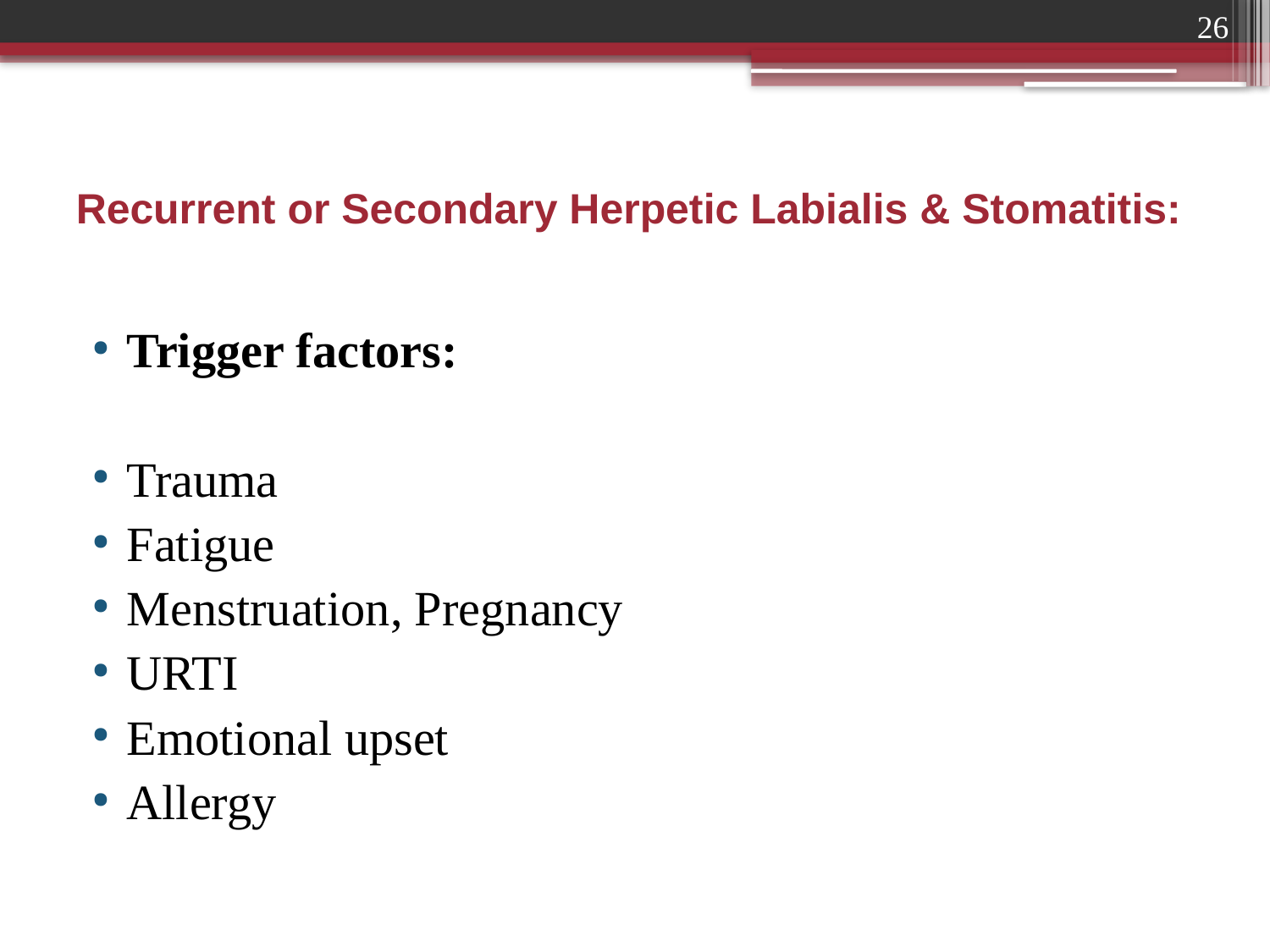

26
# Recurrent or Secondary Herpetic Labialis & Stomatitis:
Trigger factors:

Trauma
Fatigue
Menstruation, Pregnancy
URTI
Emotional upset
Allergy